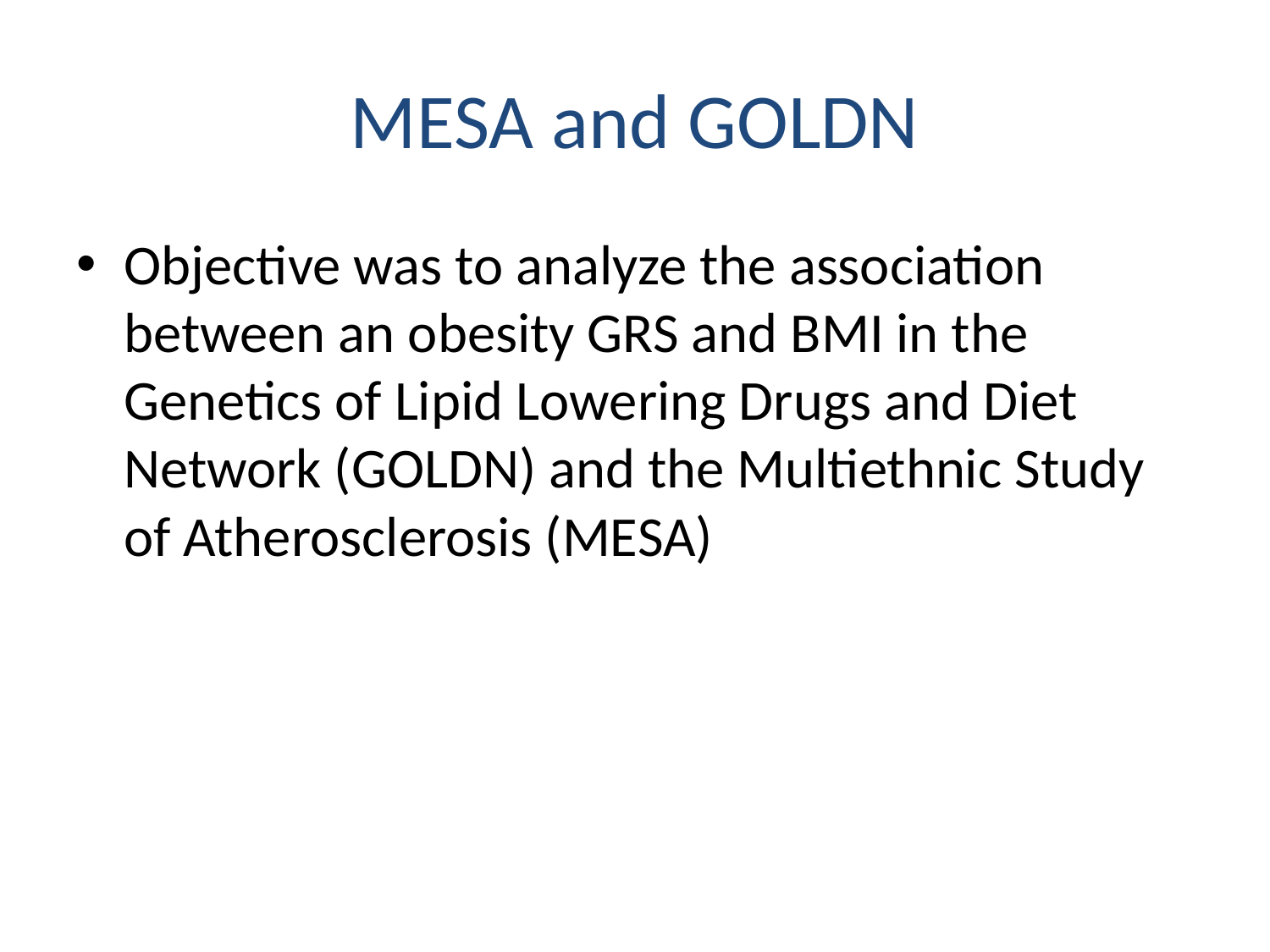

# MESA and GOLDN
Objective was to analyze the association between an obesity GRS and BMI in the Genetics of Lipid Lowering Drugs and Diet Network (GOLDN) and the Multiethnic Study of Atherosclerosis (MESA)